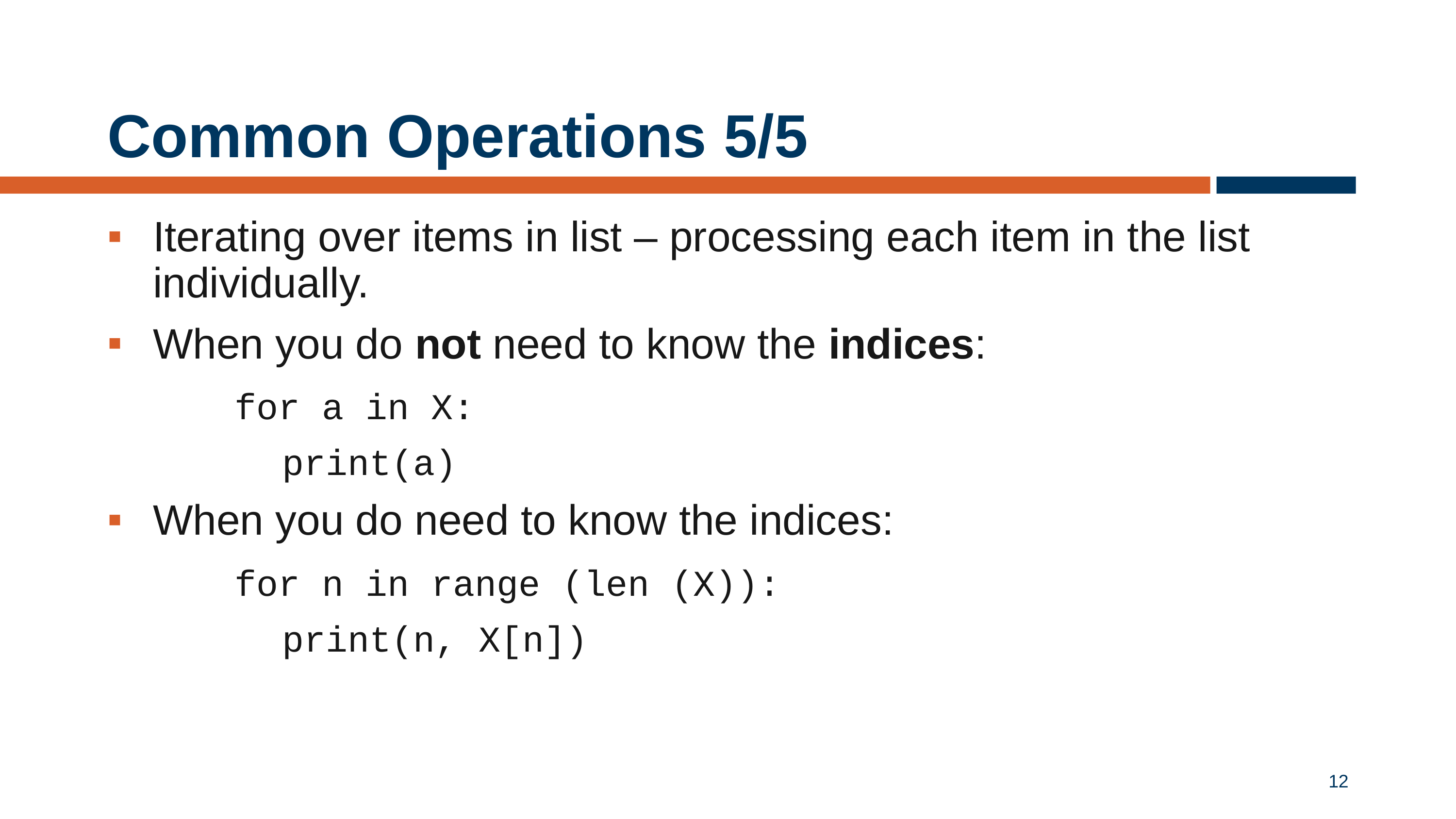

# Common Operations 5/5
Iterating over items in list – processing each item in the list individually.
When you do not need to know the indices:
     for a in X:
        print(a)
When you do need to know the indices:
     for n in range (len (X)):
        print(n, X[n])
12